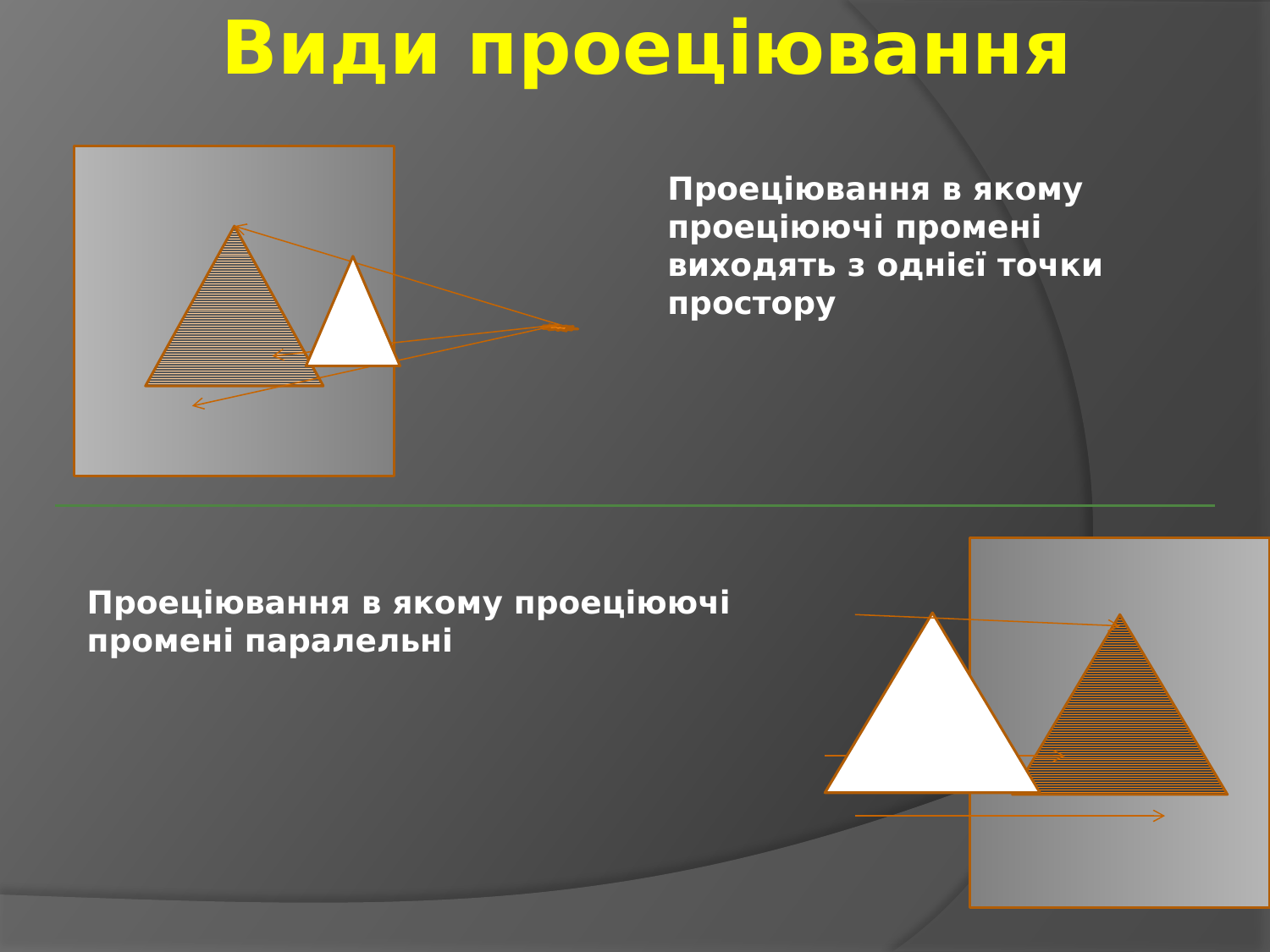

# Види проеціювання

Проеціювання в якому проеціюючі промені виходять з однієї точки простору

Проеціювання в якому проеціюючі промені паралельні